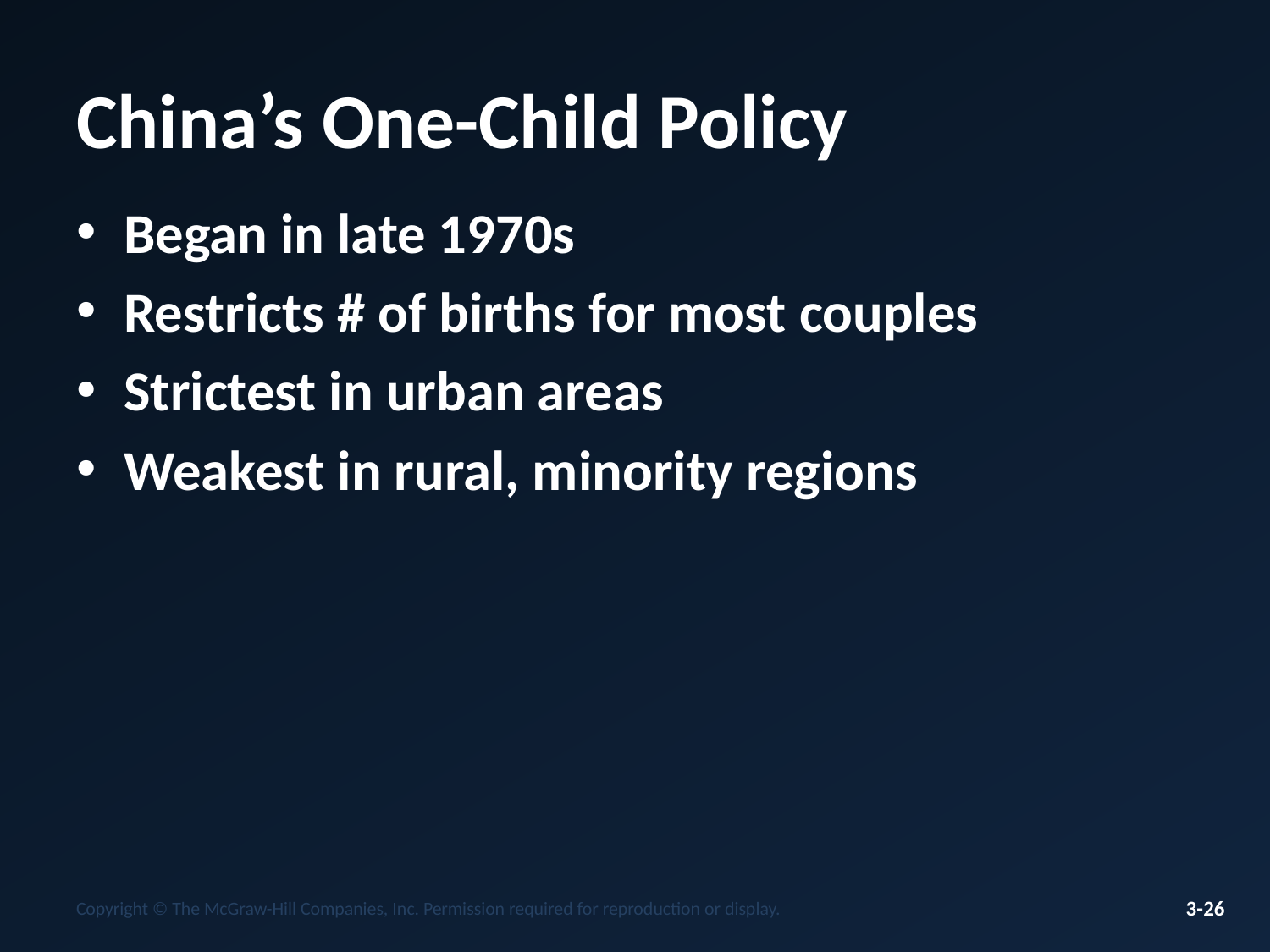

# China’s One-Child Policy
Began in late 1970s
Restricts # of births for most couples
Strictest in urban areas
Weakest in rural, minority regions

Copyright © The McGraw-Hill Companies, Inc. Permission required for reproduction or display.
3-26